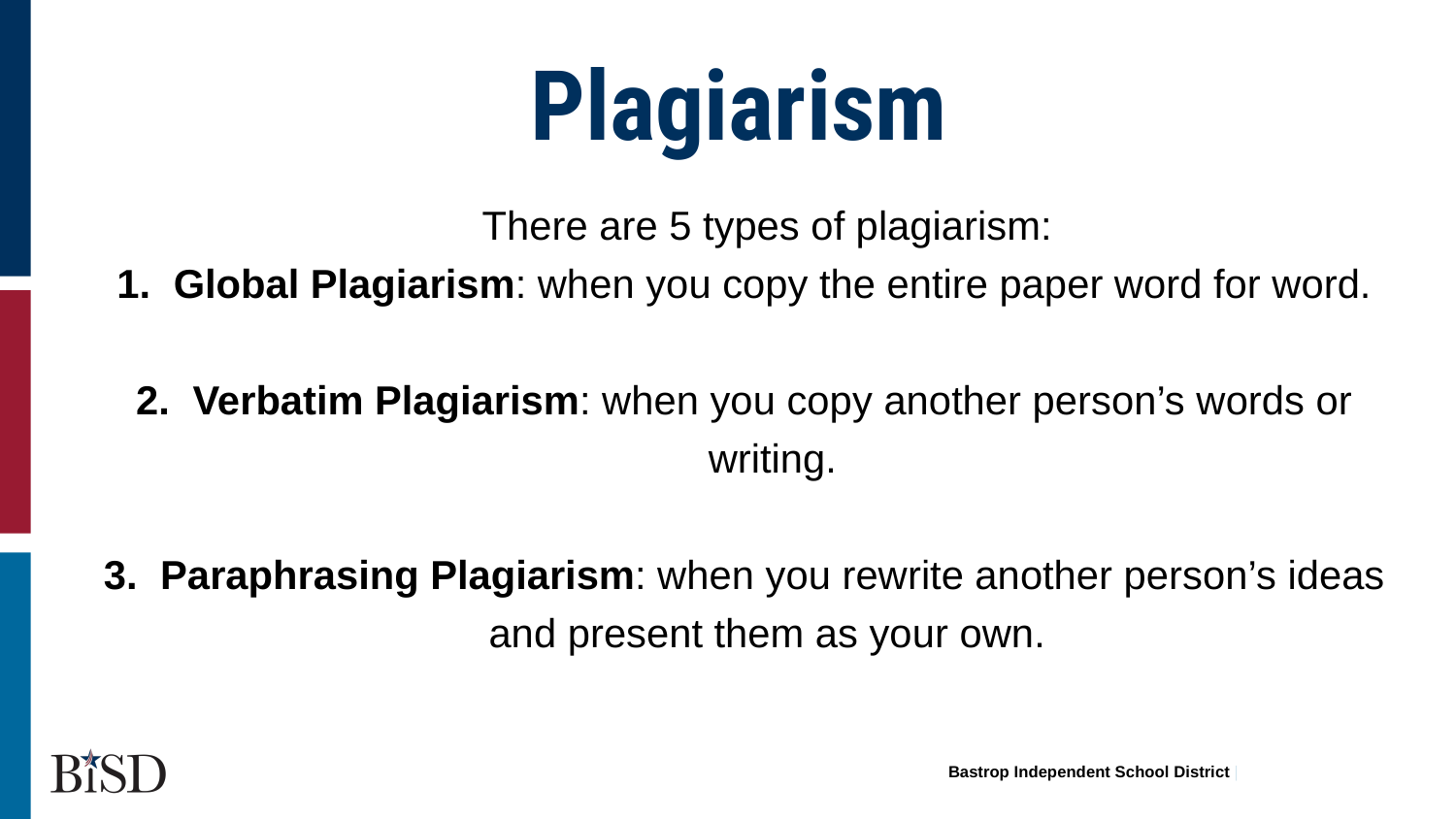

Plagiarism
There are 5 types of plagiarism:
Global Plagiarism: when you copy the entire paper word for word.

Verbatim Plagiarism: when you copy another person’s words or writing.

Paraphrasing Plagiarism: when you rewrite another person’s ideas and present them as your own.

hi